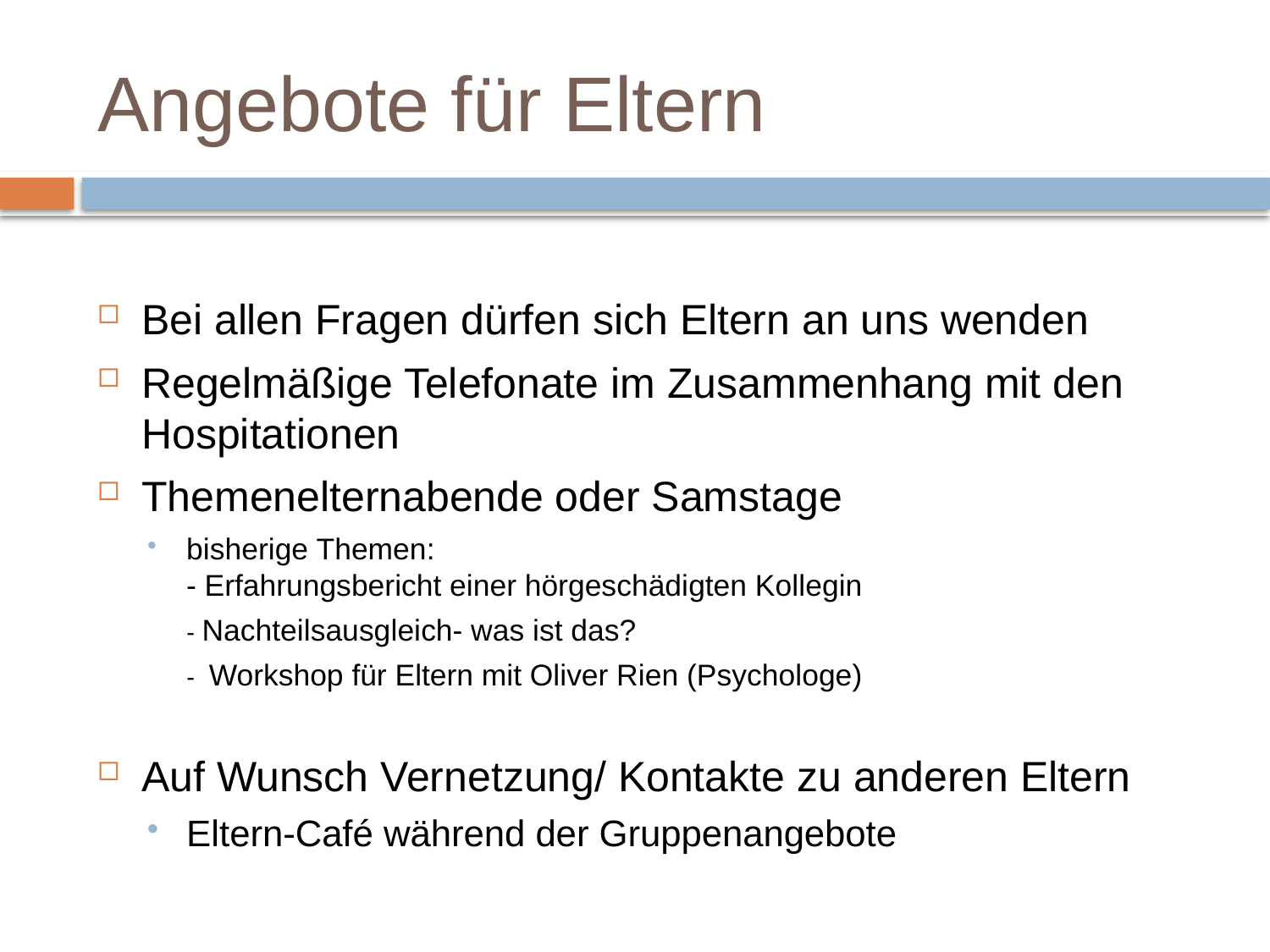

# Angebote für Eltern
Bei allen Fragen dürfen sich Eltern an uns wenden
Regelmäßige Telefonate im Zusammenhang mit den Hospitationen
Themenelternabende oder Samstage
bisherige Themen:
- Erfahrungsbericht einer hörgeschädigten Kollegin
- Nachteilsausgleich- was ist das?
-  Workshop für Eltern mit Oliver Rien (Psychologe)

Auf Wunsch Vernetzung/ Kontakte zu anderen Eltern
Eltern-Café während der Gruppenangebote